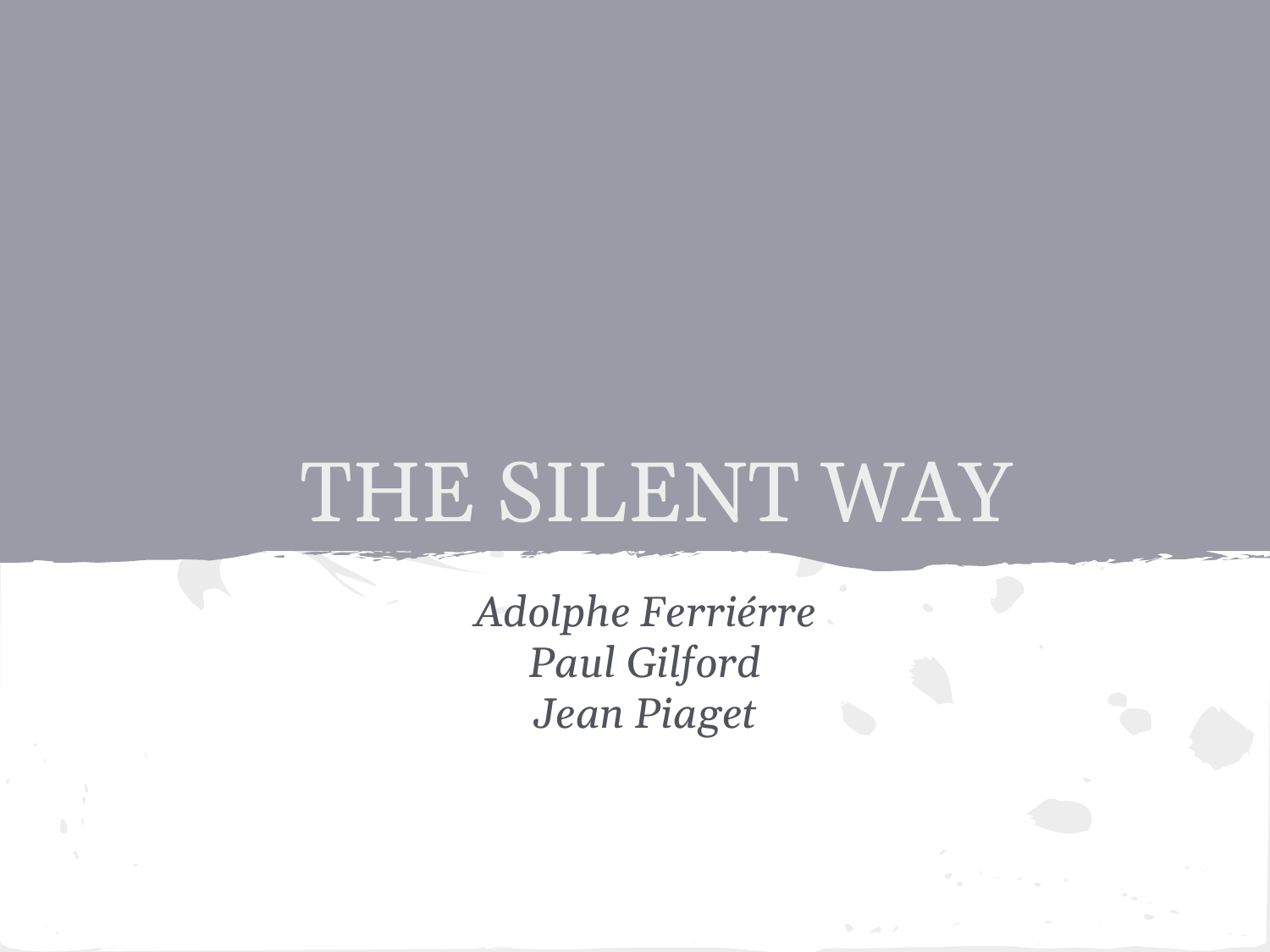

# THE SILENT WAY
Adolphe Ferriérre
Paul Gilford
Jean Piaget